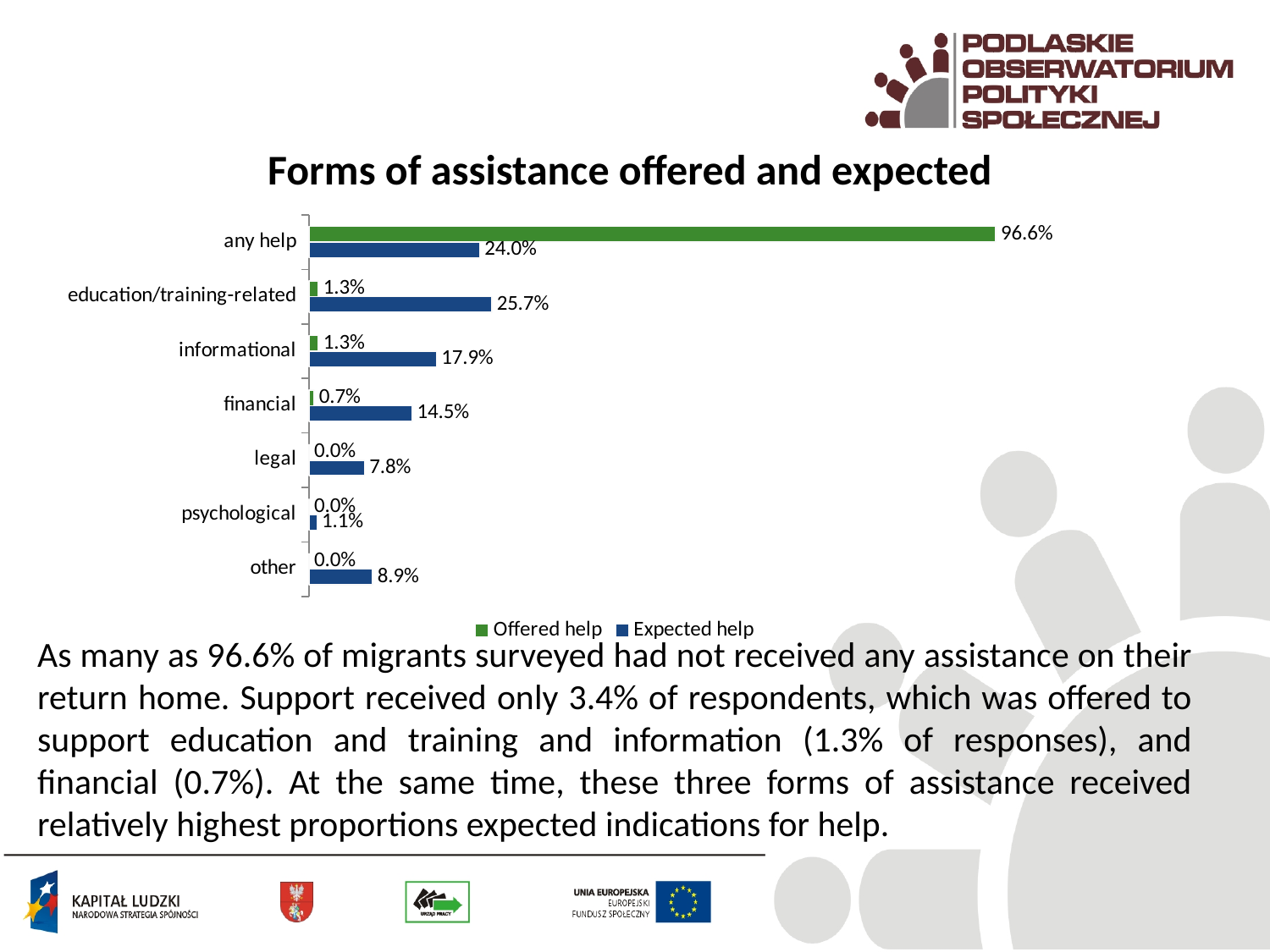

Forms of assistance offered and expected

### Chart

| Category | Expected help | Offered help |
|---|---|---|
| other | 0.08900000000000007 | 0.0 |
| psychological | 0.010999999999999998 | 0.0 |
| legal | 0.07800000000000001 | 0.0 |
| financial | 0.14500000000000007 | 0.007000000000000003 |
| informational | 0.17900000000000008 | 0.012999999999999998 |
| education/training-related | 0.257 | 0.012999999999999998 |
| any help | 0.24000000000000007 | 0.9660000000000003 |
As many as 96.6% of migrants surveyed had not received any assistance on their return home. Support received only 3.4% of respondents, which was offered to support education and training and information (1.3% of responses), and financial (0.7%). At the same time, these three forms of assistance received relatively highest proportions expected indications for help.